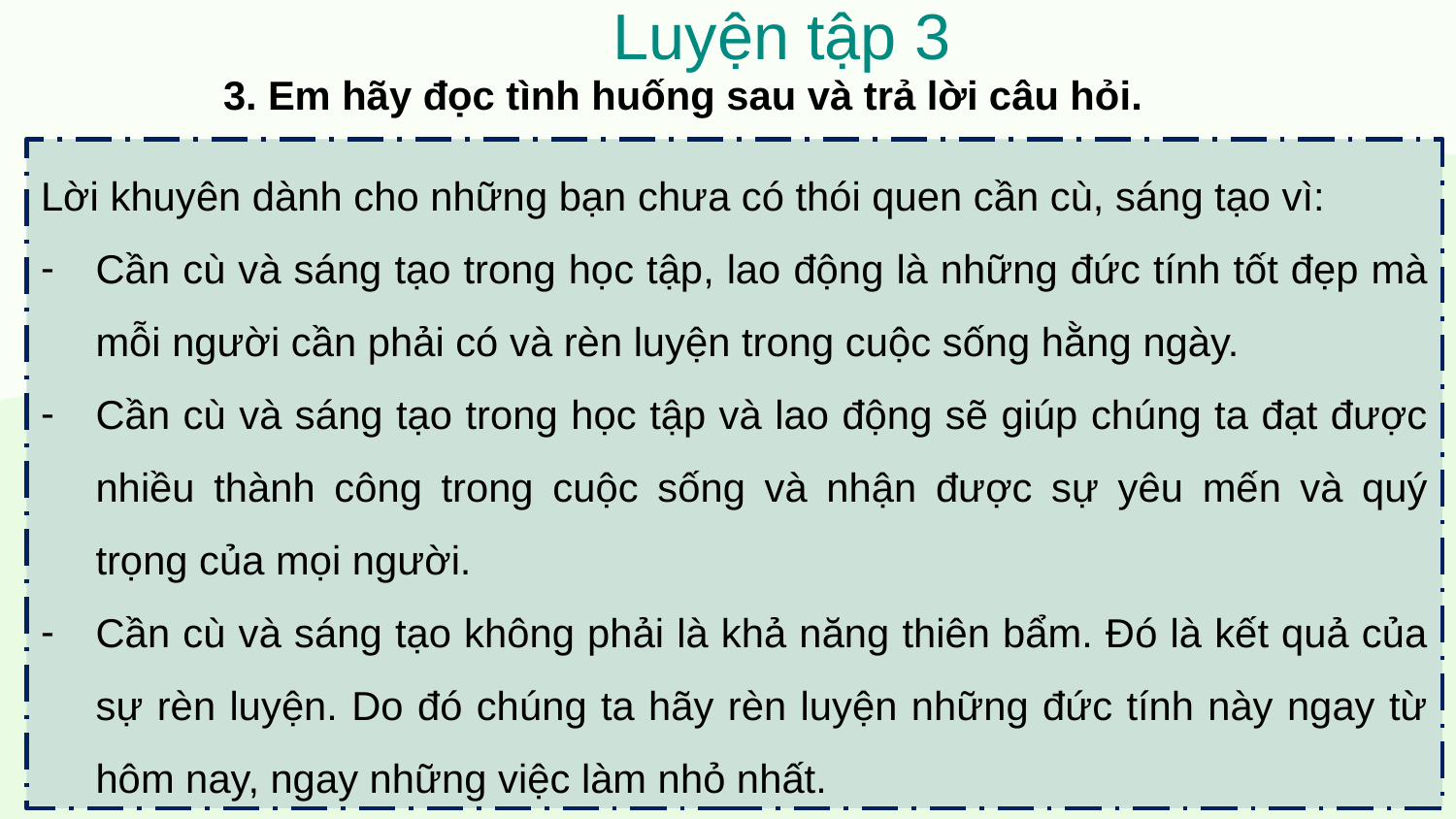

Luyện tập 3
3. Em hãy đọc tình huống sau và trả lời câu hỏi.
Lời khuyên dành cho những bạn chưa có thói quen cần cù, sáng tạo vì:
Cần cù và sáng tạo trong học tập, lao động là những đức tính tốt đẹp mà mỗi người cần phải có và rèn luyện trong cuộc sống hằng ngày.
Cần cù và sáng tạo trong học tập và lao động sẽ giúp chúng ta đạt được nhiều thành công trong cuộc sống và nhận được sự yêu mến và quý trọng của mọi người.
Cần cù và sáng tạo không phải là khả năng thiên bẩm. Đó là kết quả của sự rèn luyện. Do đó chúng ta hãy rèn luyện những đức tính này ngay từ hôm nay, ngay những việc làm nhỏ nhất.